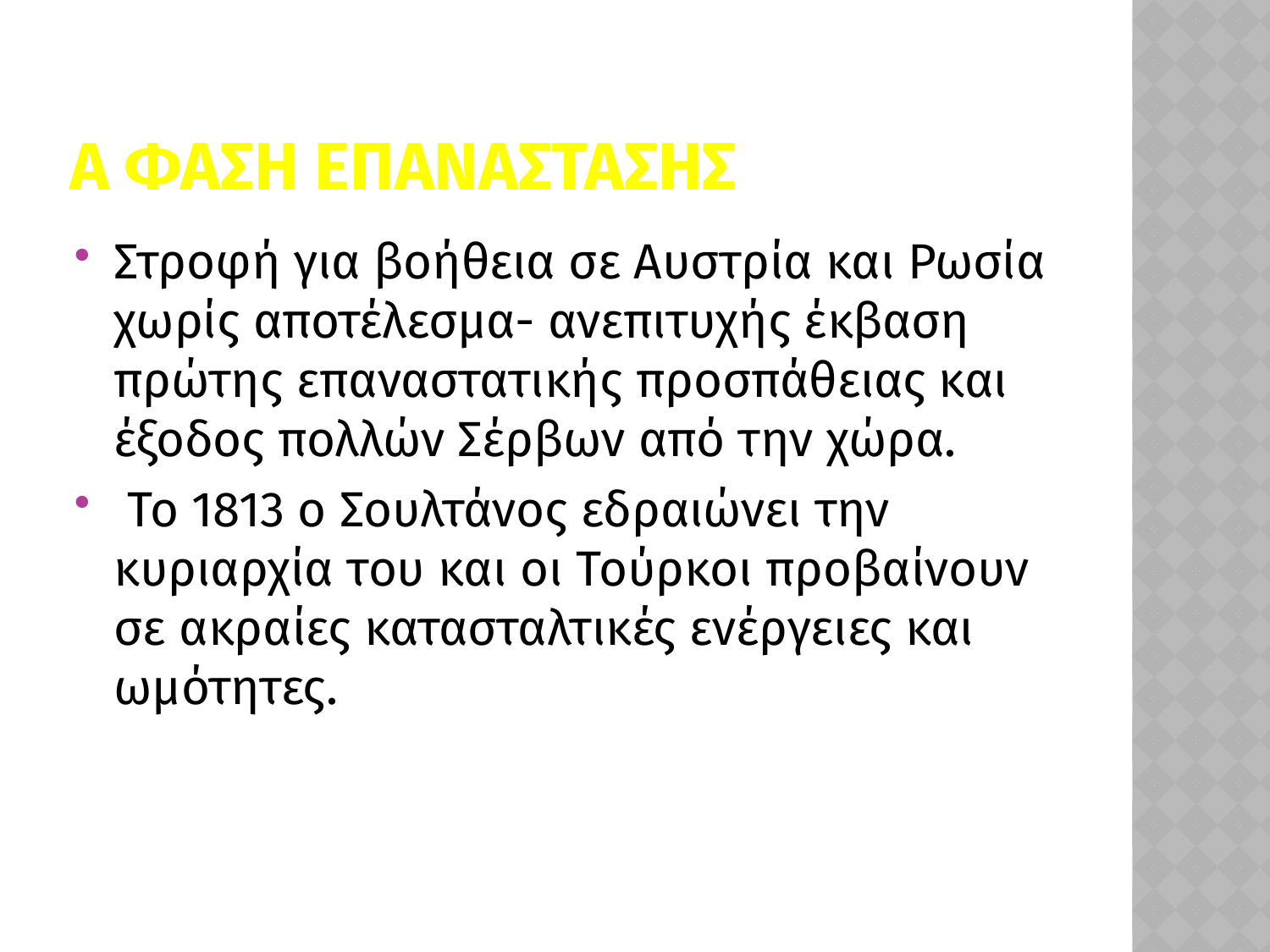

# Α ΦΑΣΗ ΕΠΑΝΑΣΤΑΣΗΣ
Στροφή για βοήθεια σε Αυστρία και Ρωσία χωρίς αποτέλεσμα- ανεπιτυχής έκβαση πρώτης επαναστατικής προσπάθειας και έξοδος πολλών Σέρβων από την χώρα.
 Το 1813 ο Σουλτάνος εδραιώνει την κυριαρχία του και οι Τούρκοι προβαίνουν σε ακραίες κατασταλτικές ενέργειες και ωμότητες.